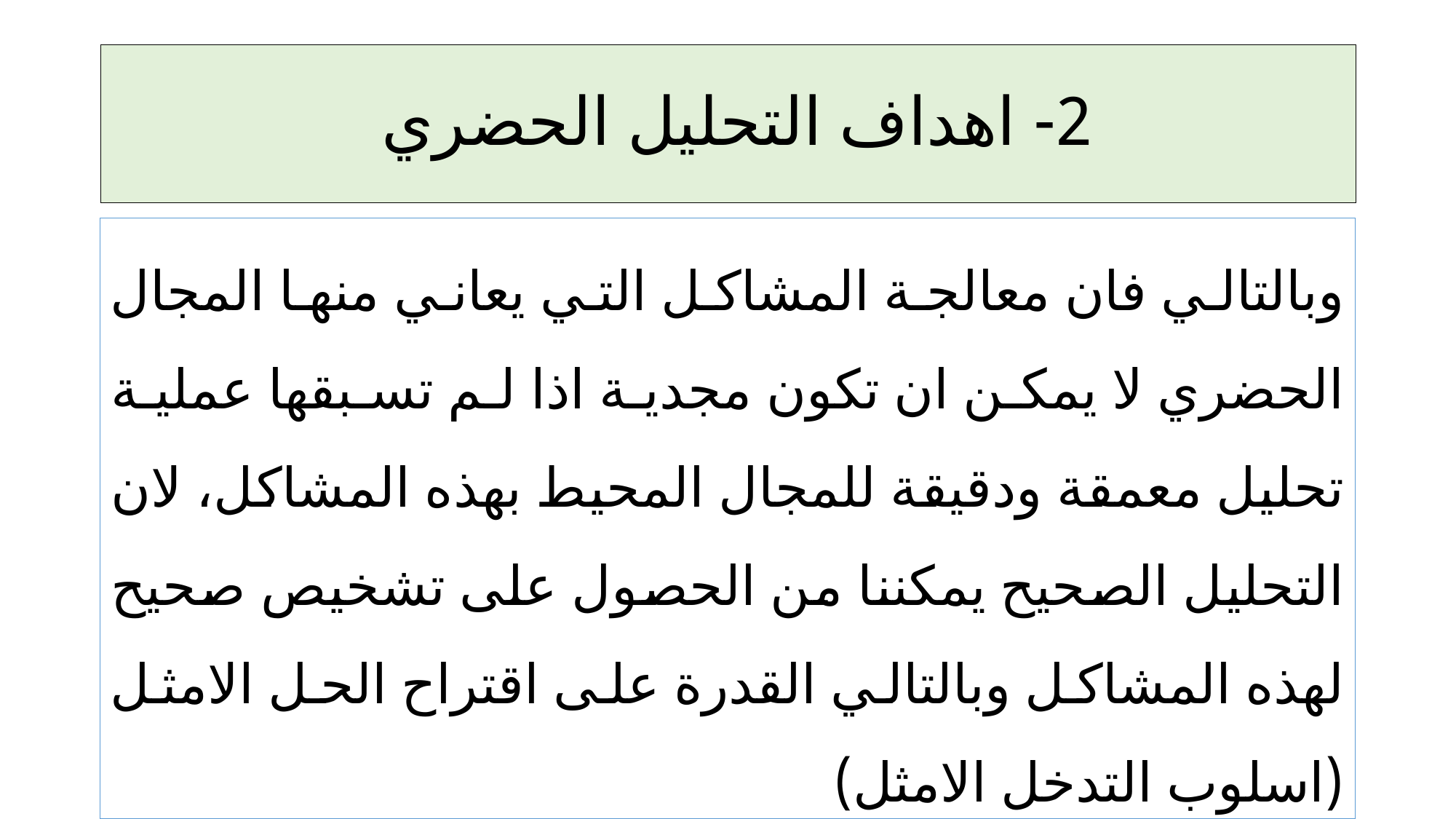

#
2- اهداف التحليل الحضري
وبالتالي فان معالجة المشاكل التي يعاني منها المجال الحضري لا يمكن ان تكون مجدية اذا لم تسبقها عملية تحليل معمقة ودقيقة للمجال المحيط بهذه المشاكل، لان التحليل الصحيح يمكننا من الحصول على تشخيص صحيح لهذه المشاكل وبالتالي القدرة على اقتراح الحل الامثل (اسلوب التدخل الامثل)